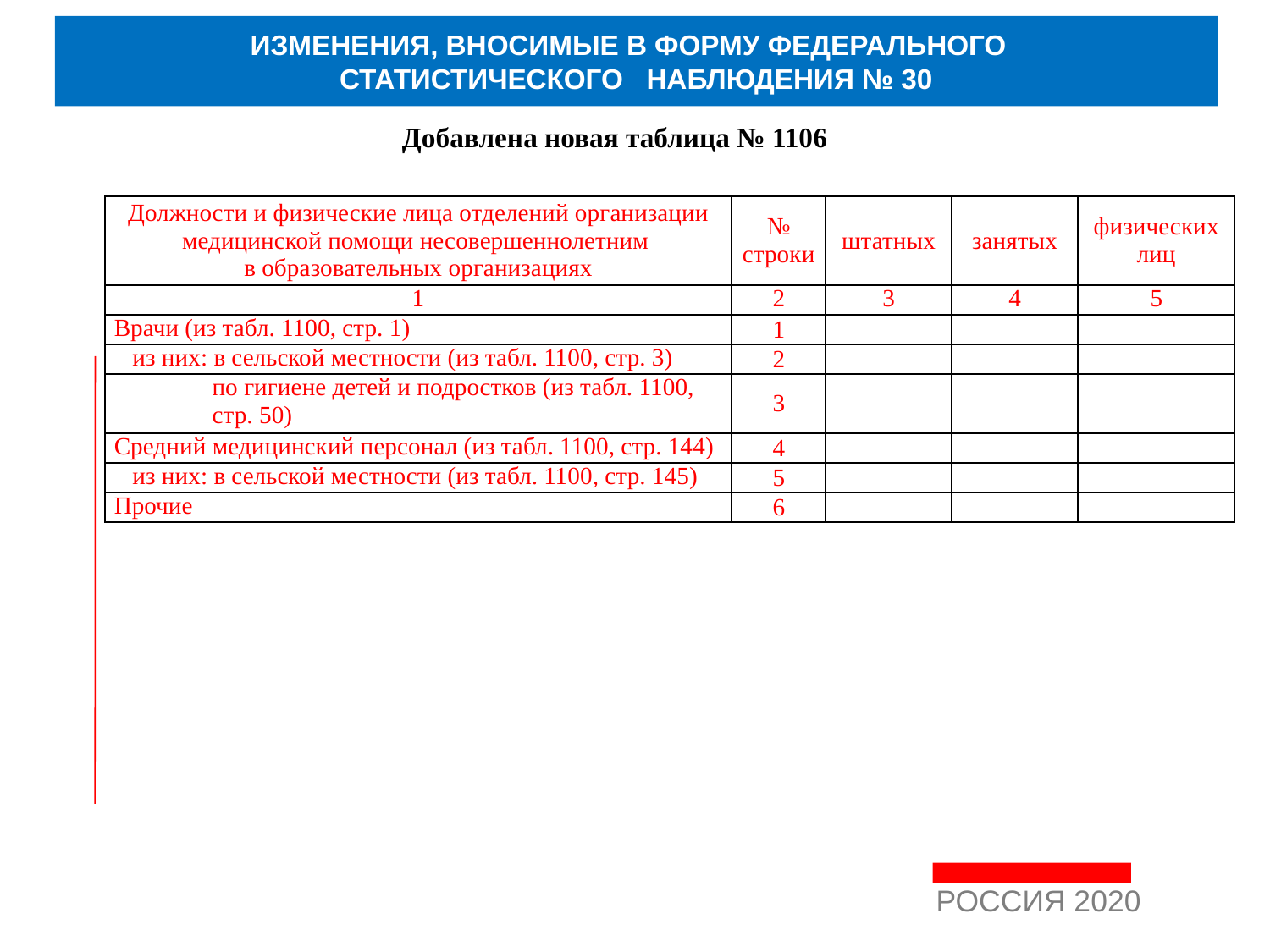

ИЗМЕНЕНИЯ, ВНОСИМЫЕ В ФОРМУ ФЕДЕРАЛЬНОГО
СТАТИСТИЧЕСКОГО   НАБЛЮДЕНИЯ № 30
Добавлена новая таблица № 1106

| Должности и физические лица отделений организации медицинской помощи несовершеннолетним в образовательных организациях | № строки | штатных | занятых | физических лиц |
| --- | --- | --- | --- | --- |
| 1 | 2 | 3 | 4 | 5 |
| Врачи (из табл. 1100, стр. 1) | 1 |  |  |  |
| из них: в сельской местности (из табл. 1100, стр. 3) | 2 |  |  |  |
| по гигиене детей и подростков (из табл. 1100, стр. 50) | 3 |  |  |  |
| Средний медицинский персонал (из табл. 1100, стр. 144) | 4 |  |  |  |
| из них: в сельской местности (из табл. 1100, стр. 145) | 5 |  |  |  |
| Прочие | 6 |  |  |  |

РОССИЯ 2020